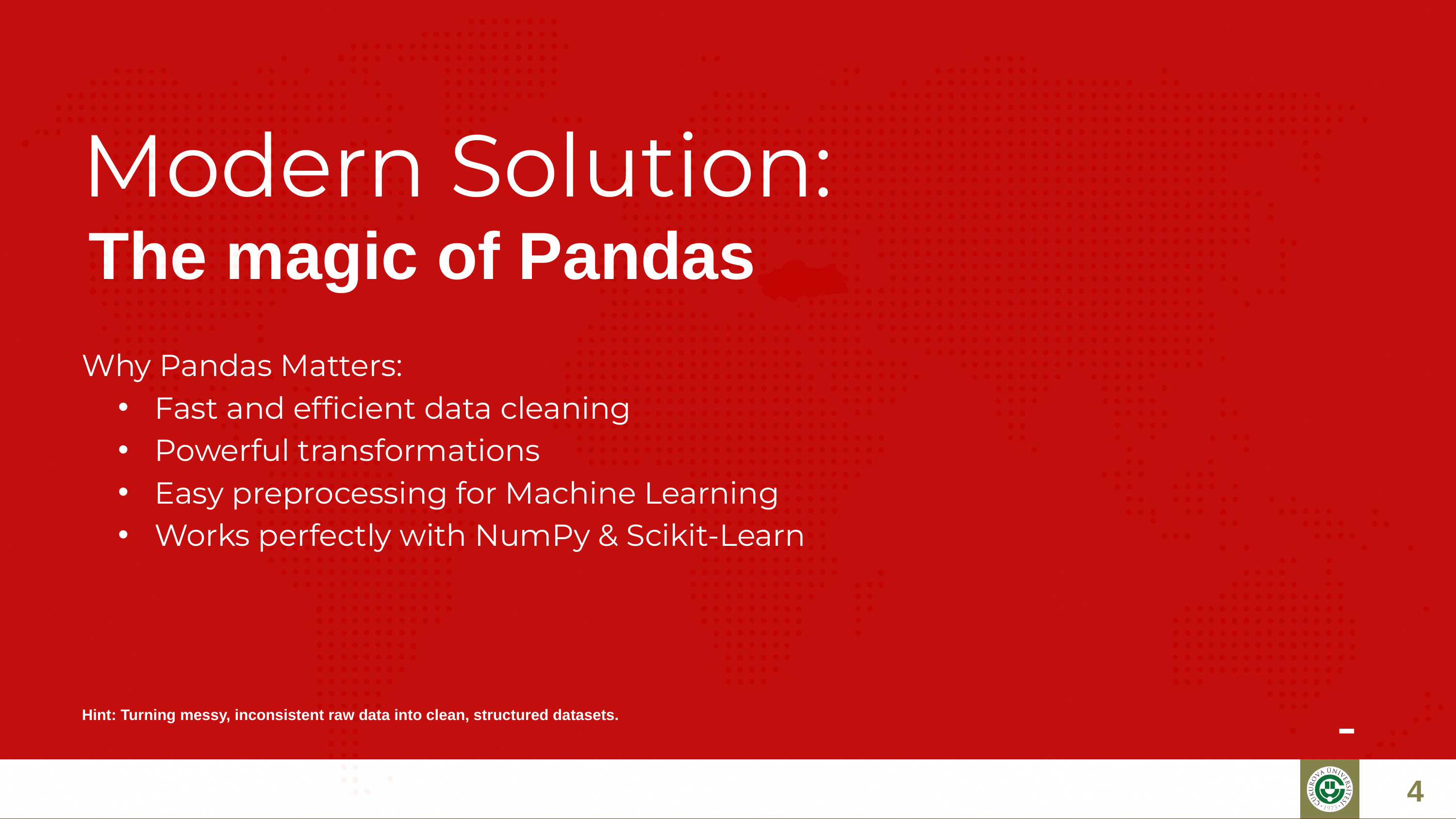

Modern Solution:
The magic of Pandas
Why Pandas Matters:
Fast and efficient data cleaning
Powerful transformations
Easy preprocessing for Machine Learning
Works perfectly with NumPy & Scikit-Learn

-
Hint: Turning messy, inconsistent raw data into clean, structured datasets.

4